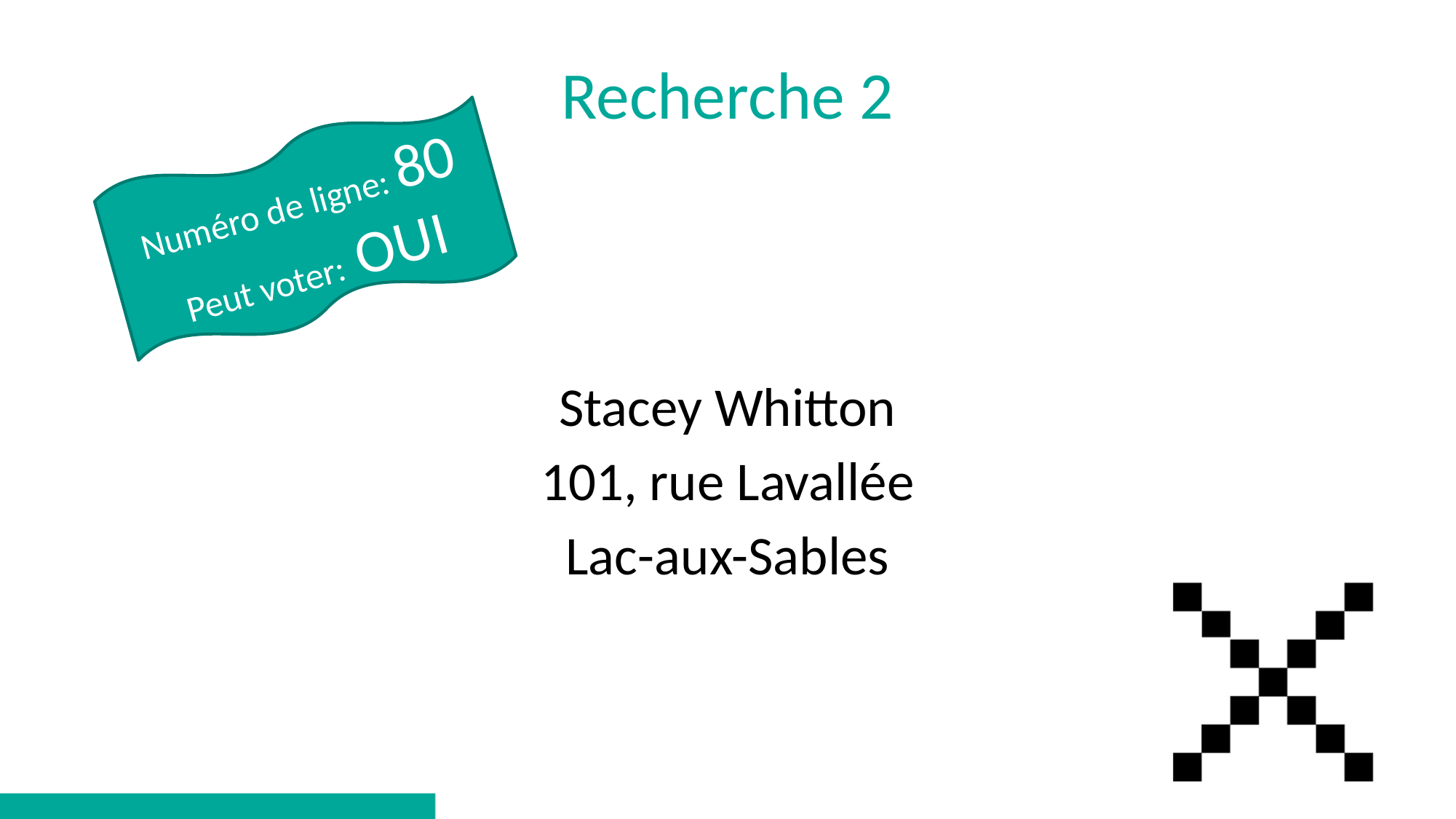

# Recherche 2
Numéro de ligne: 80
Peut voter: OUI
Stacey Whitton
101, rue Lavallée
Lac-aux-Sables